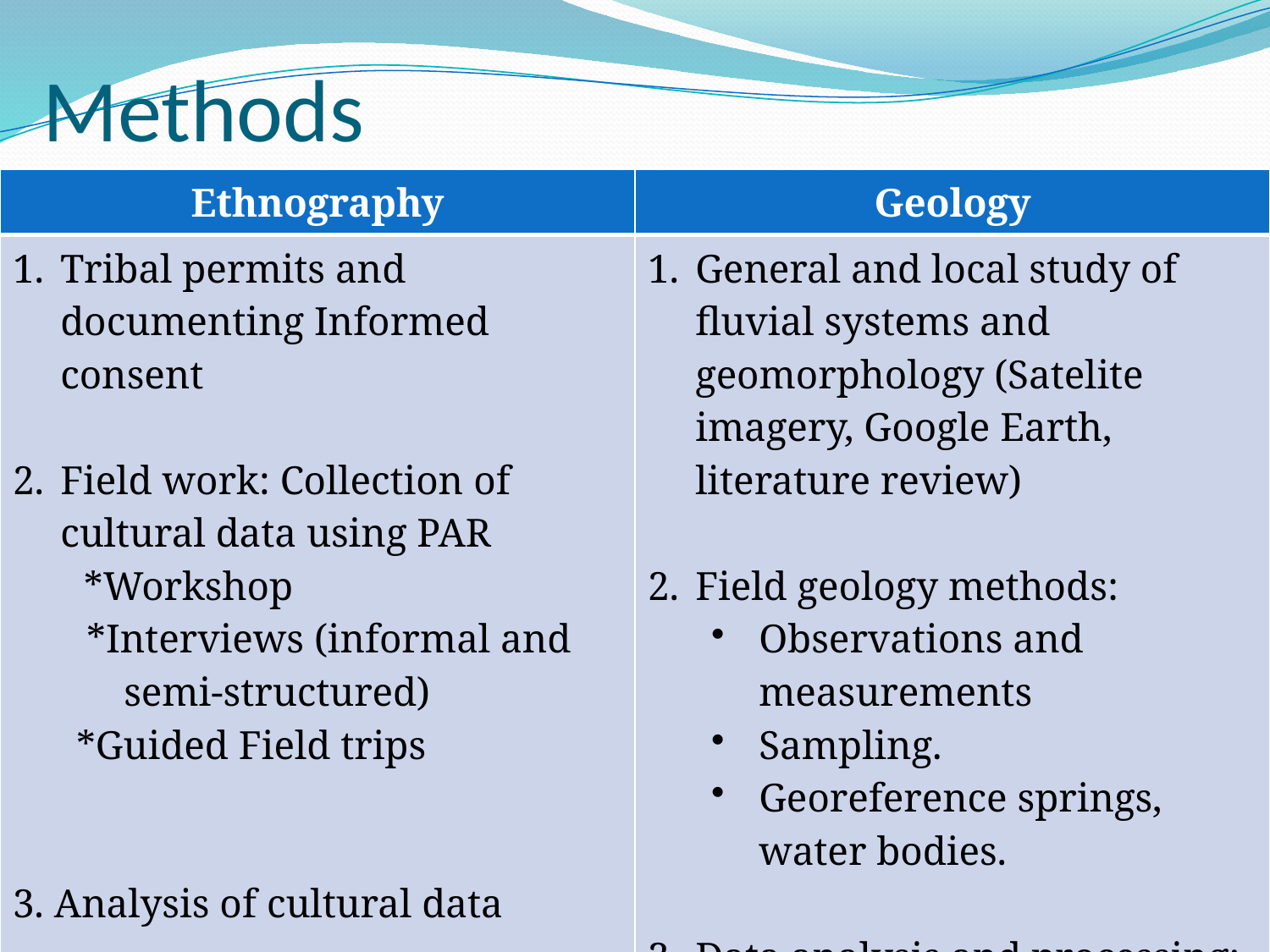

# Methods
| Ethnography | Geology |
| --- | --- |
| Tribal permits and documenting Informed consent Field work: Collection of cultural data using PAR \*Workshop \*Interviews (informal and semi-structured) \*Guided Field trips 3. Analysis of cultural data | General and local study of fluvial systems and geomorphology (Satelite imagery, Google Earth, literature review) Field geology methods: Observations and measurements Sampling. Georeference springs, water bodies. Data analysis and processing: Implementing GIS. Watershed analysis |